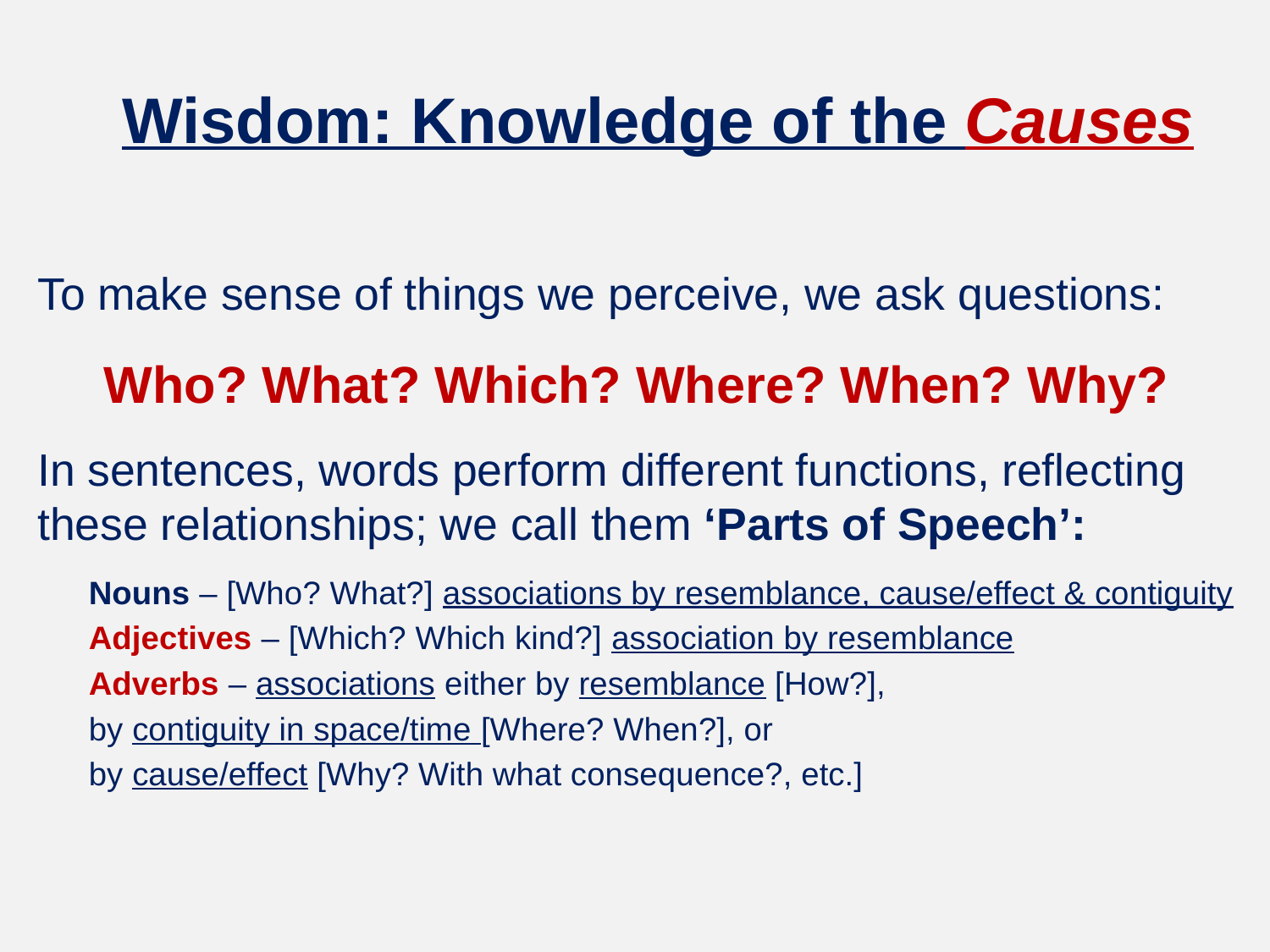

# Wisdom: Knowledge of the Causes

To make sense of things we perceive, we ask questions:

Who? What? Which? Where? When? Why?

In sentences, words perform different functions, reflecting these relationships; we call them ‘Parts of Speech’:

Nouns – [Who? What?] associations by resemblance, cause/effect & contiguity
Adjectives – [Which? Which kind?] association by resemblance
Adverbs – associations either by resemblance [How?],
			by contiguity in space/time [Where? When?], or
			by cause/effect [Why? With what consequence?, etc.]